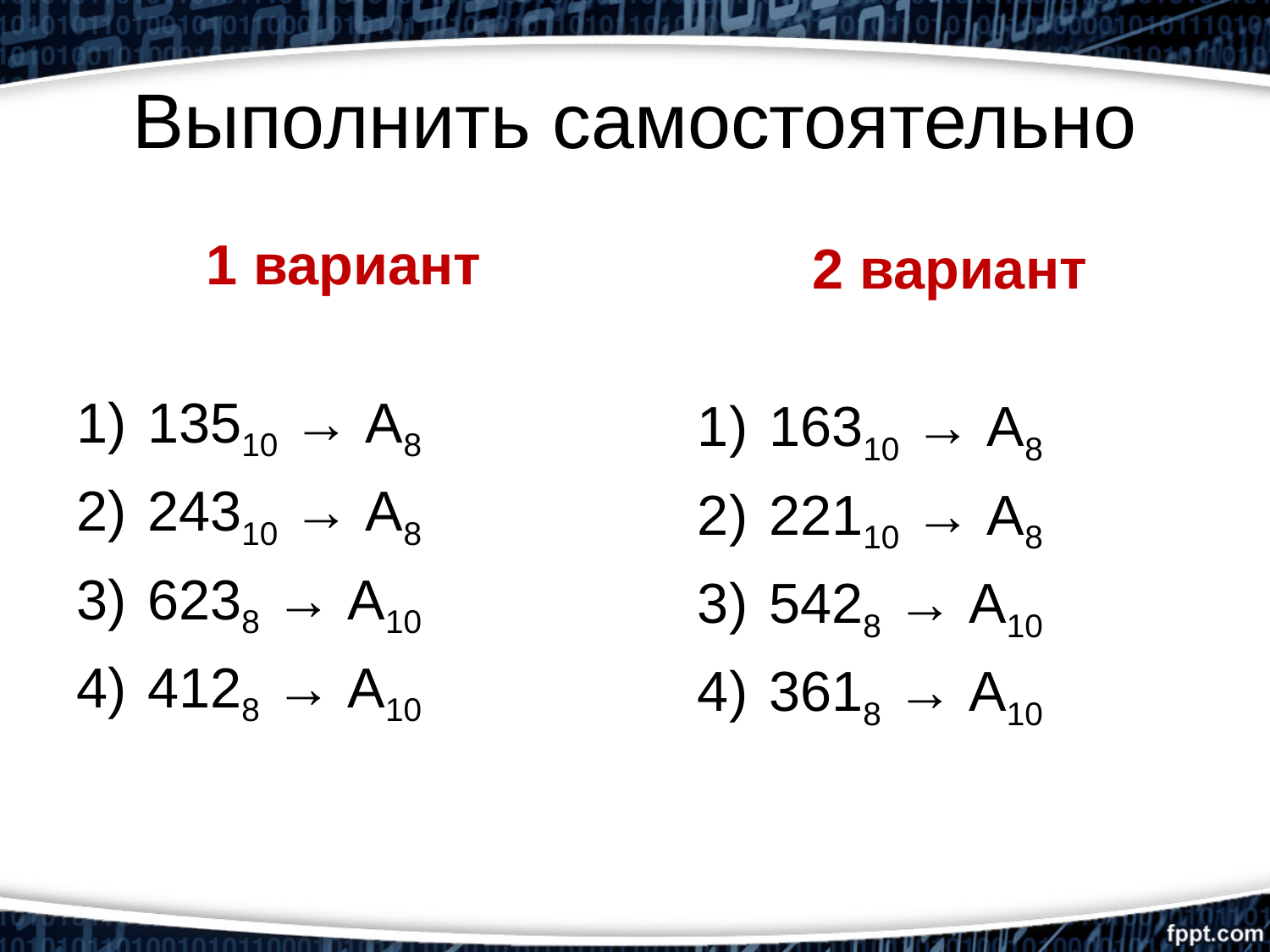

# Выполнить самостоятельно
1 вариант

13510 → А8
24310 → А8
6238 → А10
4128 → А10
2 вариант

16310 → А8
22110 → А8
5428 → А10
3618 → А10